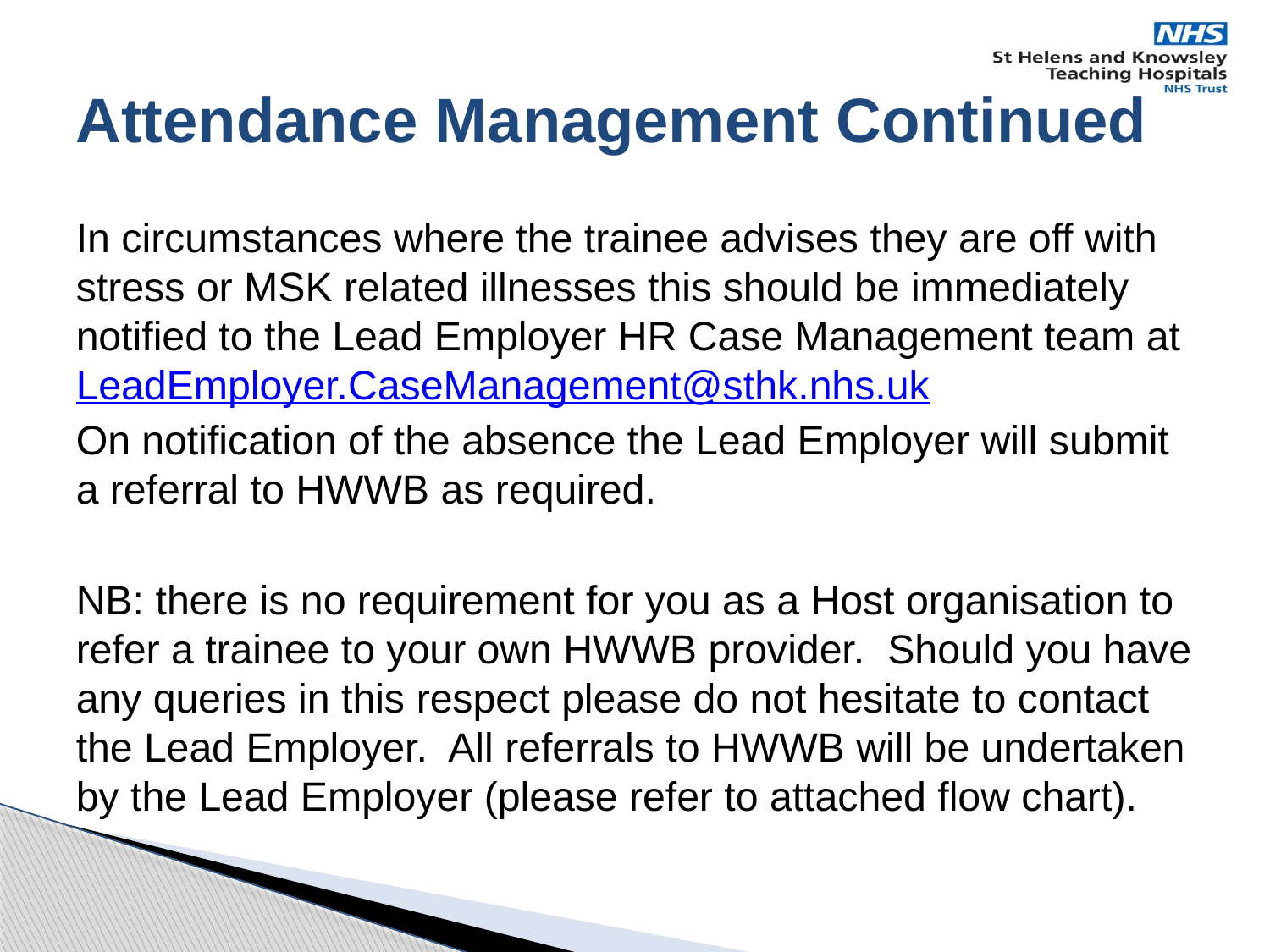

# Attendance Management Continued
In circumstances where the trainee advises they are off with stress or MSK related illnesses this should be immediately notified to the Lead Employer HR Case Management team at LeadEmployer.CaseManagement@sthk.nhs.uk
On notification of the absence the Lead Employer will submit a referral to HWWB as required.

NB: there is no requirement for you as a Host organisation to refer a trainee to your own HWWB provider.  Should you have any queries in this respect please do not hesitate to contact the Lead Employer.  All referrals to HWWB will be undertaken by the Lead Employer (please refer to attached flow chart).